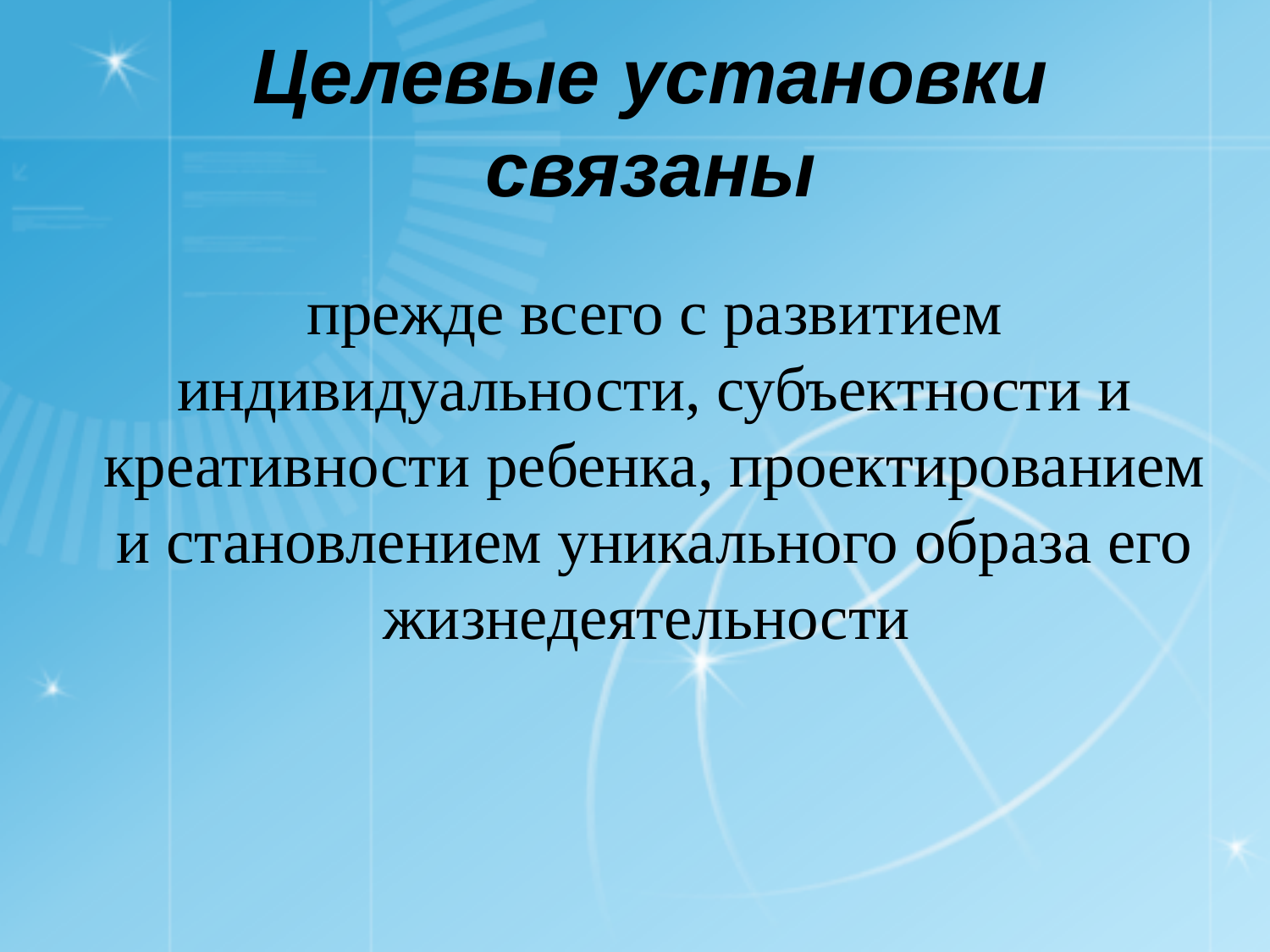

# Целевые установки связаны

прежде всего с развитием индивидуальности, субъектности и креативности ребенка, проектированием и становлением уникального образа его жизнедеятельности